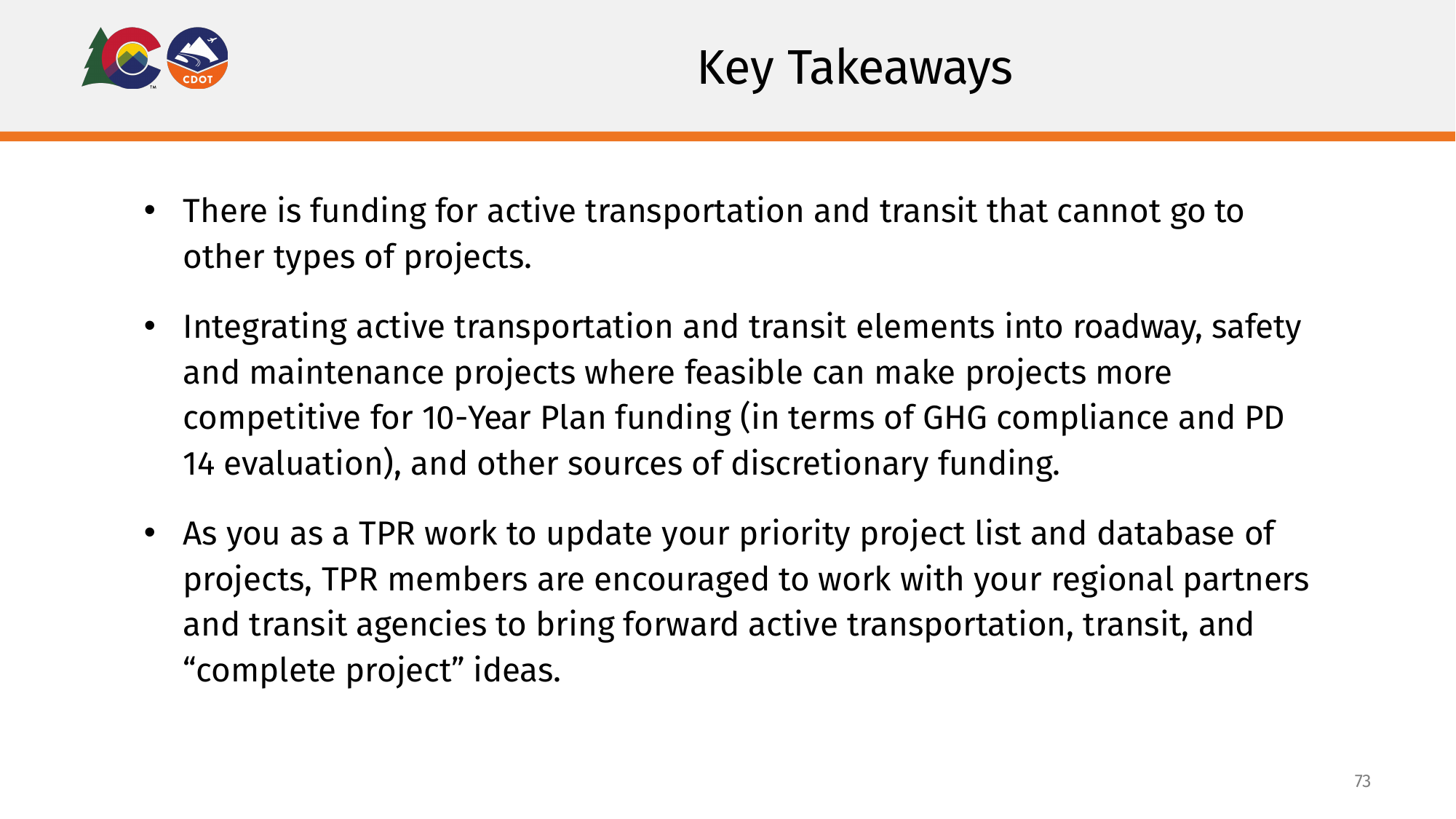

# Key Takeaways
There is funding for active transportation and transit that cannot go to other types of projects.
Integrating active transportation and transit elements into roadway, safety and maintenance projects where feasible can make projects more competitive for 10-Year Plan funding (in terms of GHG compliance and PD 14 evaluation), and other sources of discretionary funding.
As you as a TPR work to update your priority project list and database of projects, TPR members are encouraged to work with your regional partners and transit agencies to bring forward active transportation, transit, and “complete project” ideas.
73